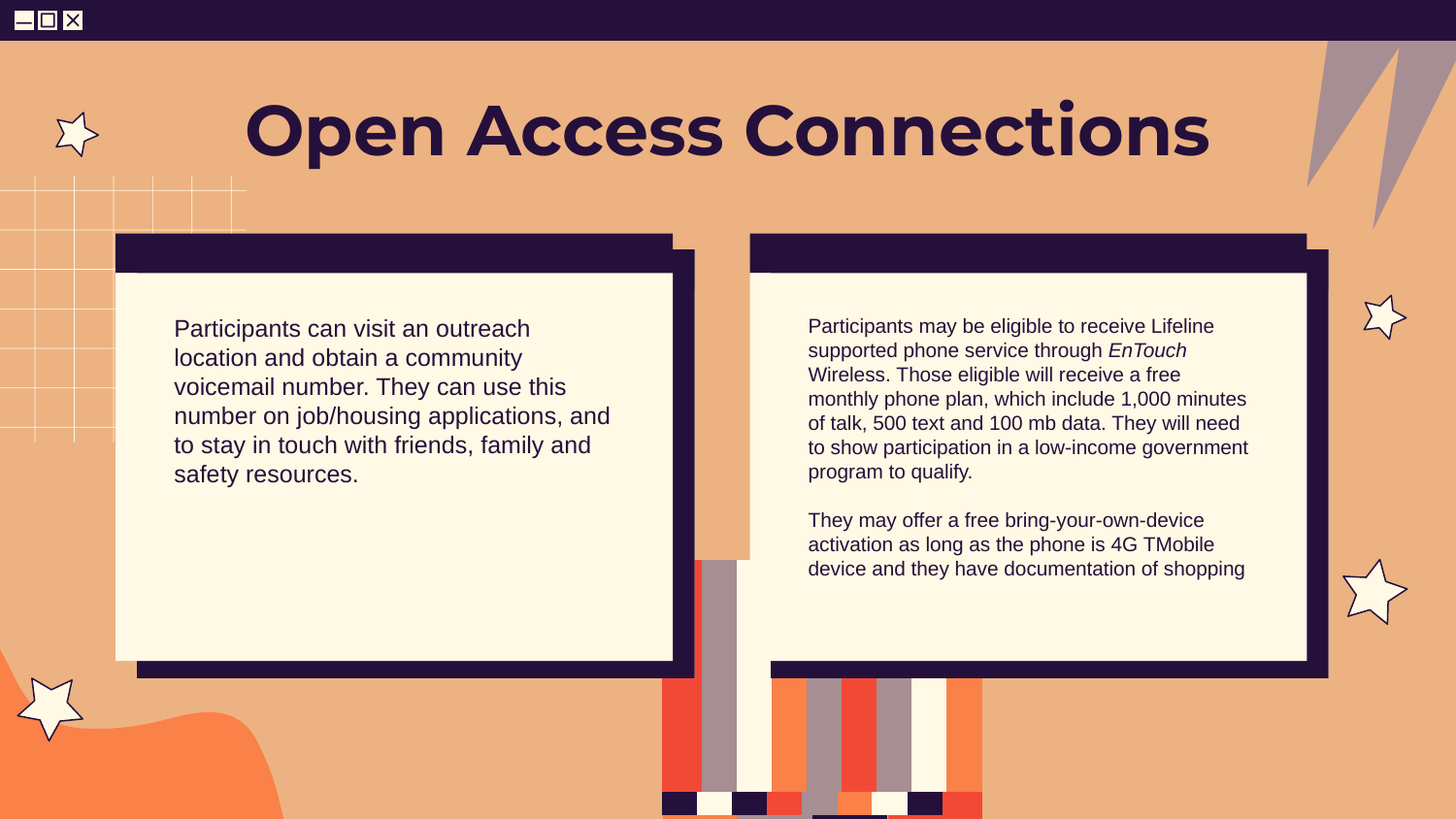

# Open Access Connections

Participants can visit an outreach location and obtain a community voicemail number. They can use this number on job/housing applications, and to stay in touch with friends, family and safety resources.
Participants may be eligible to receive Lifeline supported phone service through EnTouch Wireless. Those eligible will receive a free monthly phone plan, which include 1,000 minutes of talk, 500 text and 100 mb data. They will need to show participation in a low-income government program to qualify.

They may offer a free bring-your-own-device activation as long as the phone is 4G TMobile device and they have documentation of shopping